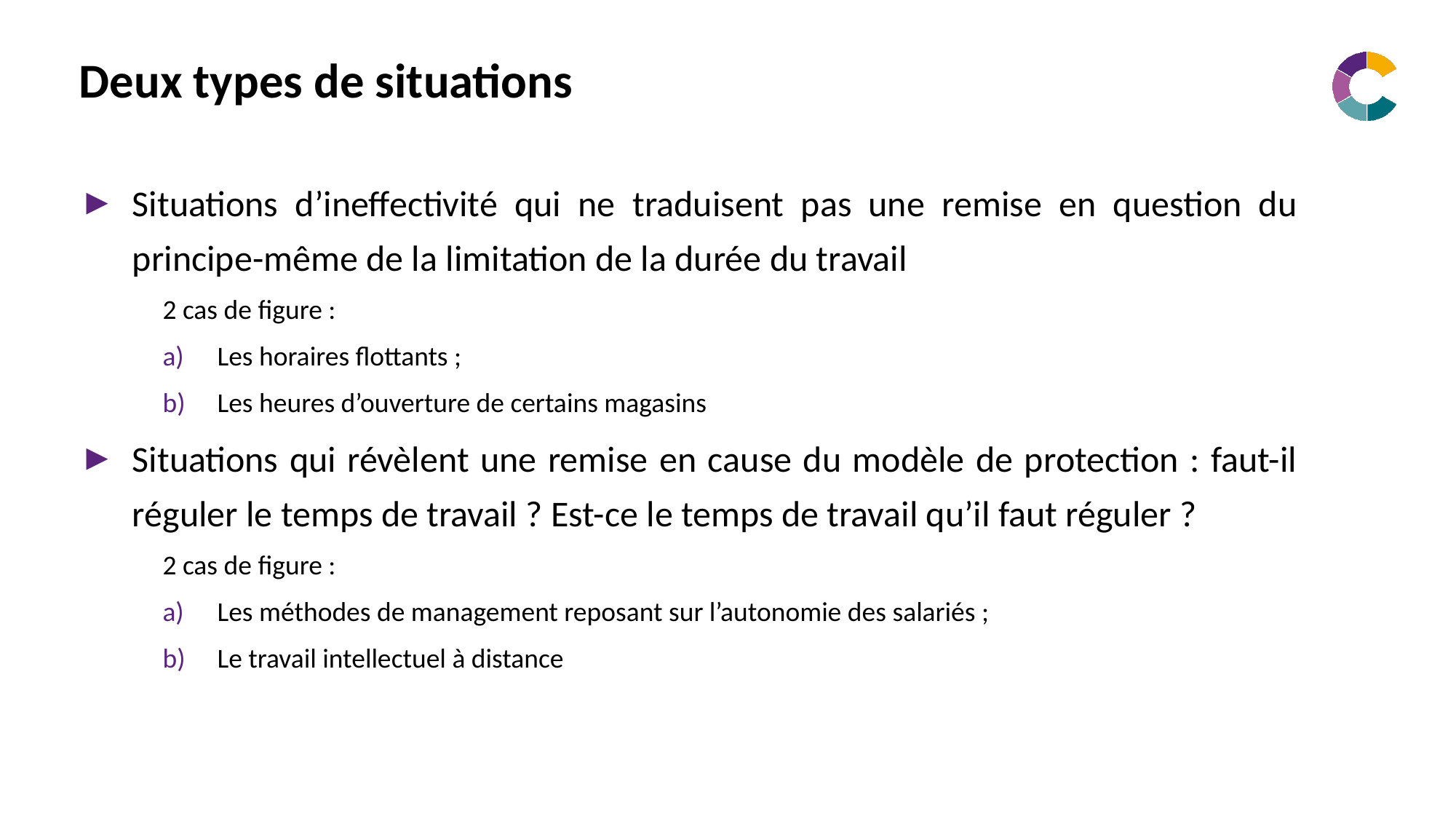

# Deux types de situations
Situations d’ineffectivité qui ne traduisent pas une remise en question du principe-même de la limitation de la durée du travail
2 cas de figure :
Les horaires flottants ;
Les heures d’ouverture de certains magasins
Situations qui révèlent une remise en cause du modèle de protection : faut-il réguler le temps de travail ? Est-ce le temps de travail qu’il faut réguler ?
2 cas de figure :
Les méthodes de management reposant sur l’autonomie des salariés ;
Le travail intellectuel à distance